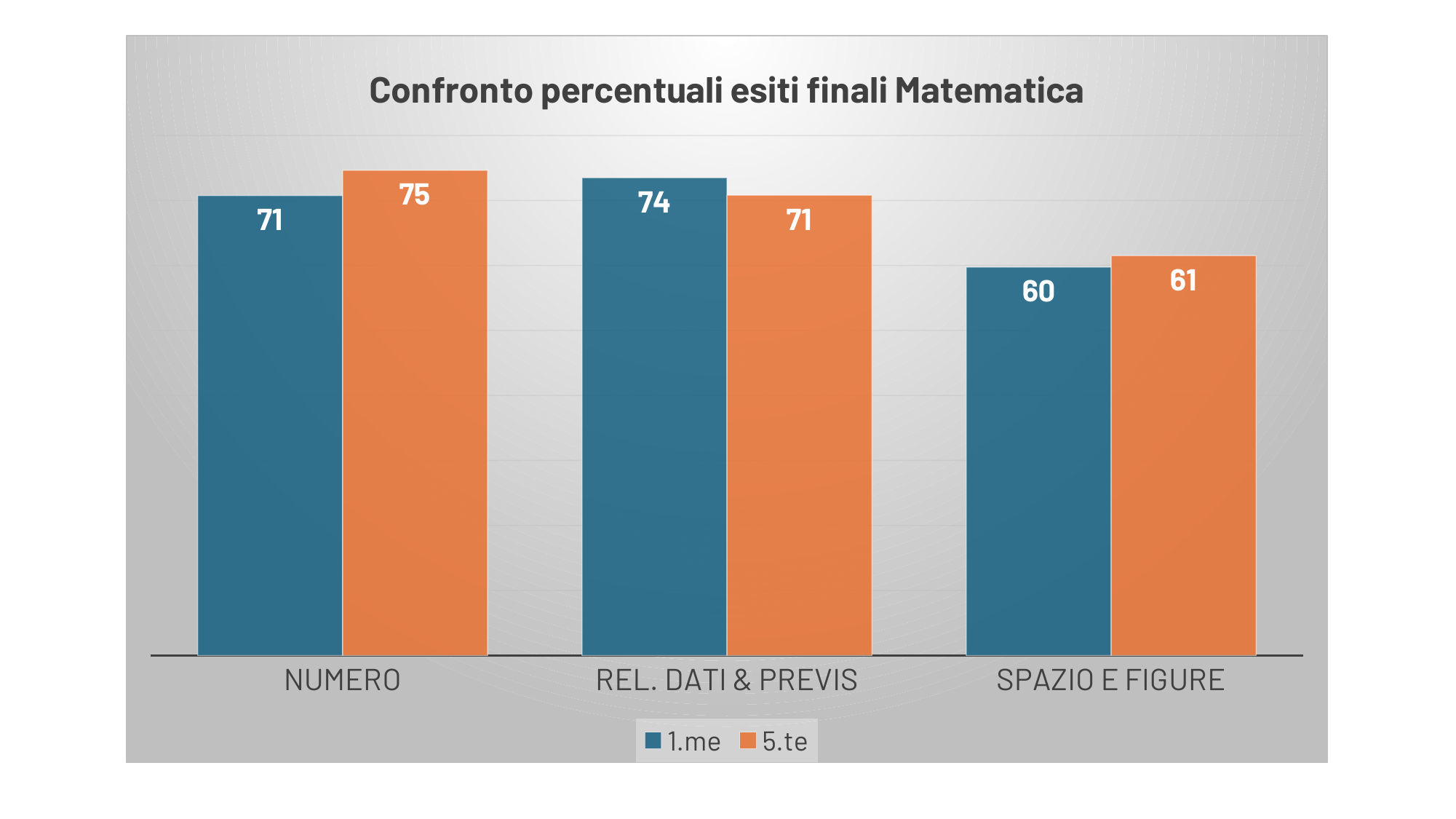

### Chart: Confronto percentuali esiti finali Matematica

| Category | 1.me | 5.te |
|---|---|---|
| NUMERO | 70.75 | 74.64001698784307 |
| REL. DATI & PREVIS | 73.5 | 70.8064182194617 |
| SPAZIO E FIGURE | 59.75 | 61.49770398683442 |